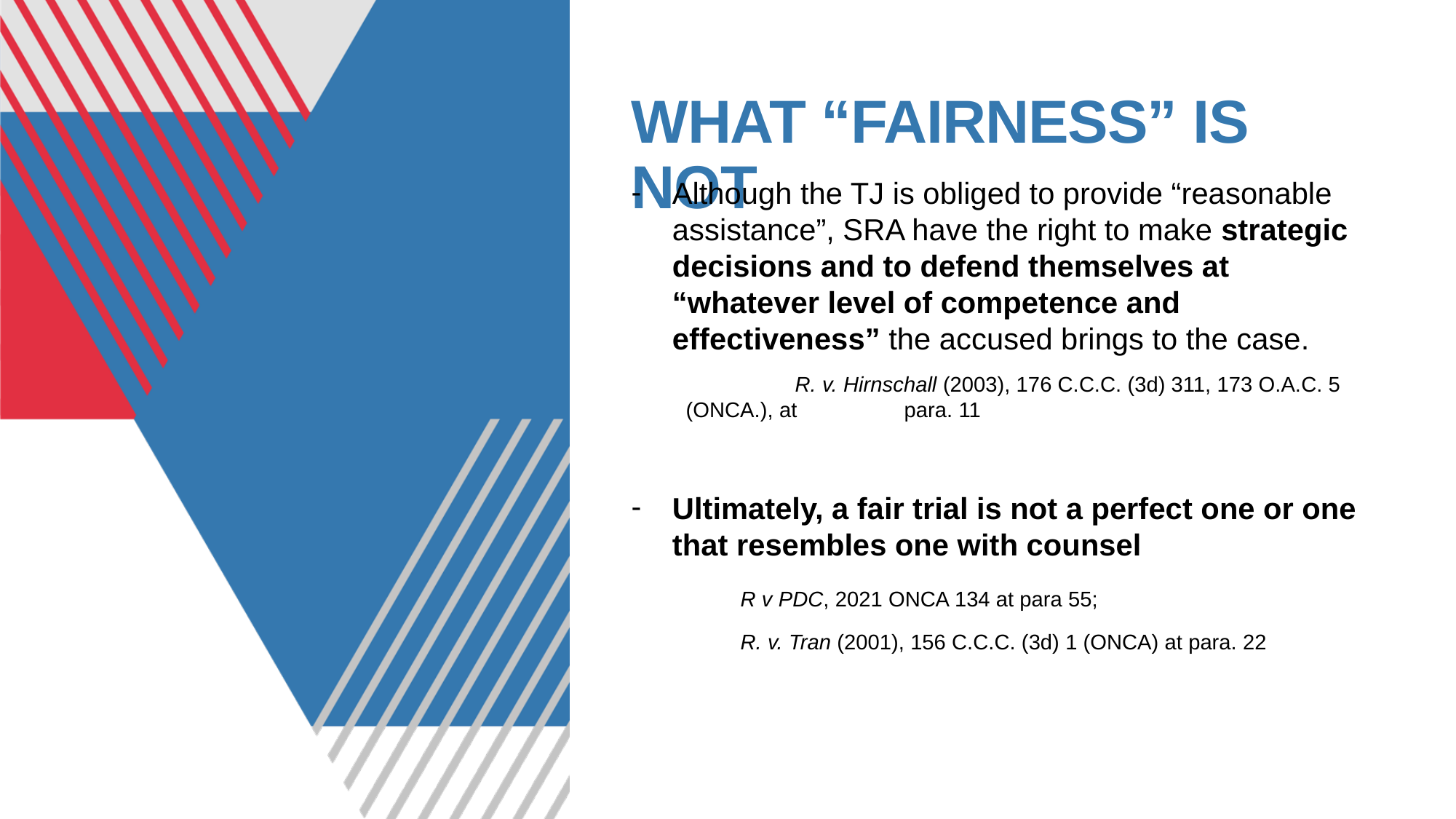

# WHAT “FAIRNESS” IS NOT
Although the TJ is obliged to provide “reasonable assistance”, SRA have the right to make strategic decisions and to defend themselves at “whatever level of competence and effectiveness” the accused brings to the case.
	R. v. Hirnschall (2003), 176 C.C.C. (3d) 311, 173 O.A.C. 5 (ONCA.), at 	para. 11

Ultimately, a fair trial is not a perfect one or one that resembles one with counsel
	R v PDC, 2021 ONCA 134 at para 55;
	R. v. Tran (2001), 156 C.C.C. (3d) 1 (ONCA) at para. 22